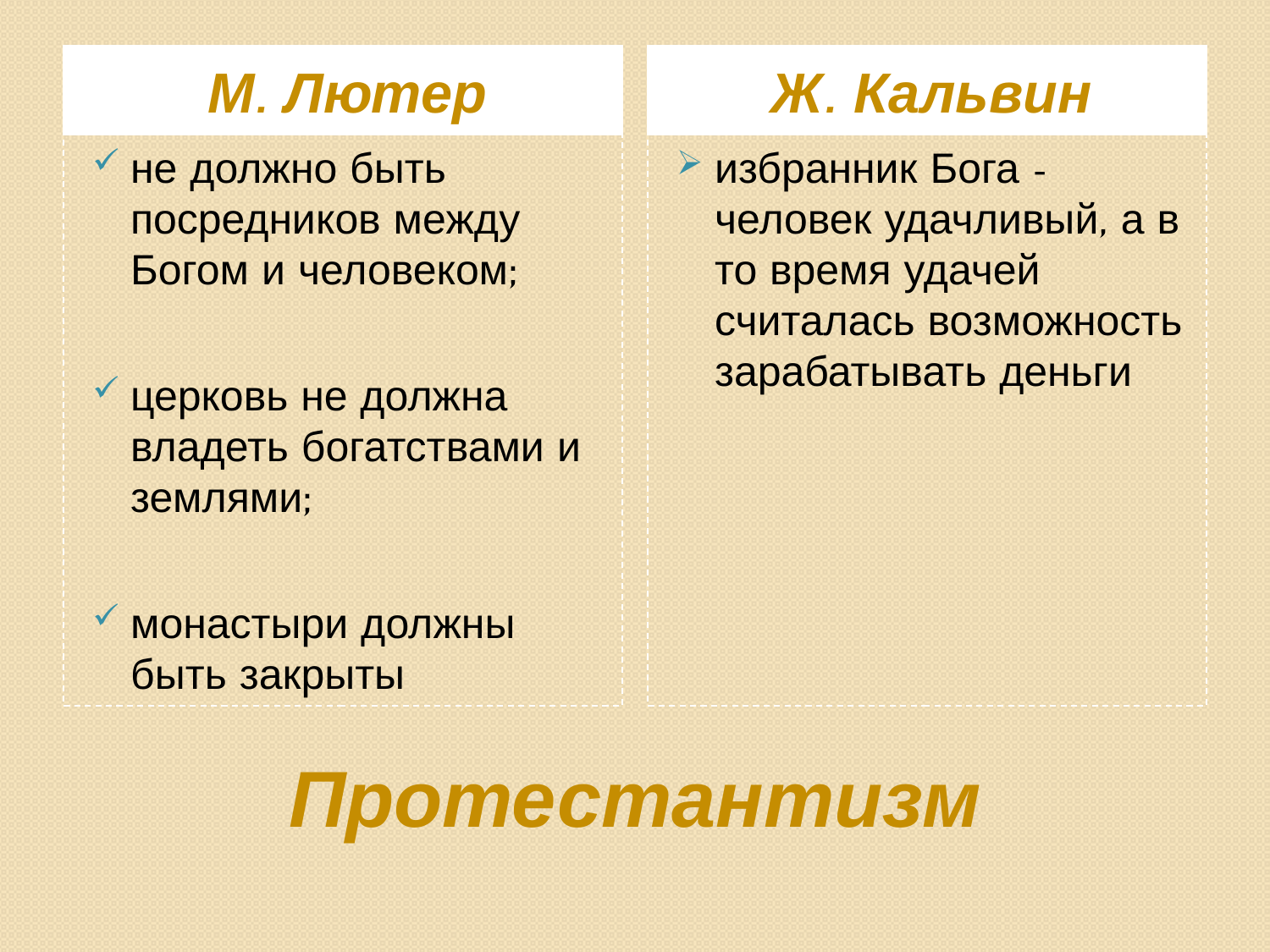

М. Лютер
Ж. Кальвин
не должно быть посредников между Богом и человеком;

церковь не должна владеть богатствами и землями;

монастыри должны быть закрыты
избранник Бога - человек удачливый, а в то время удачей считалась возможность зарабатывать деньги
# Протестантизм